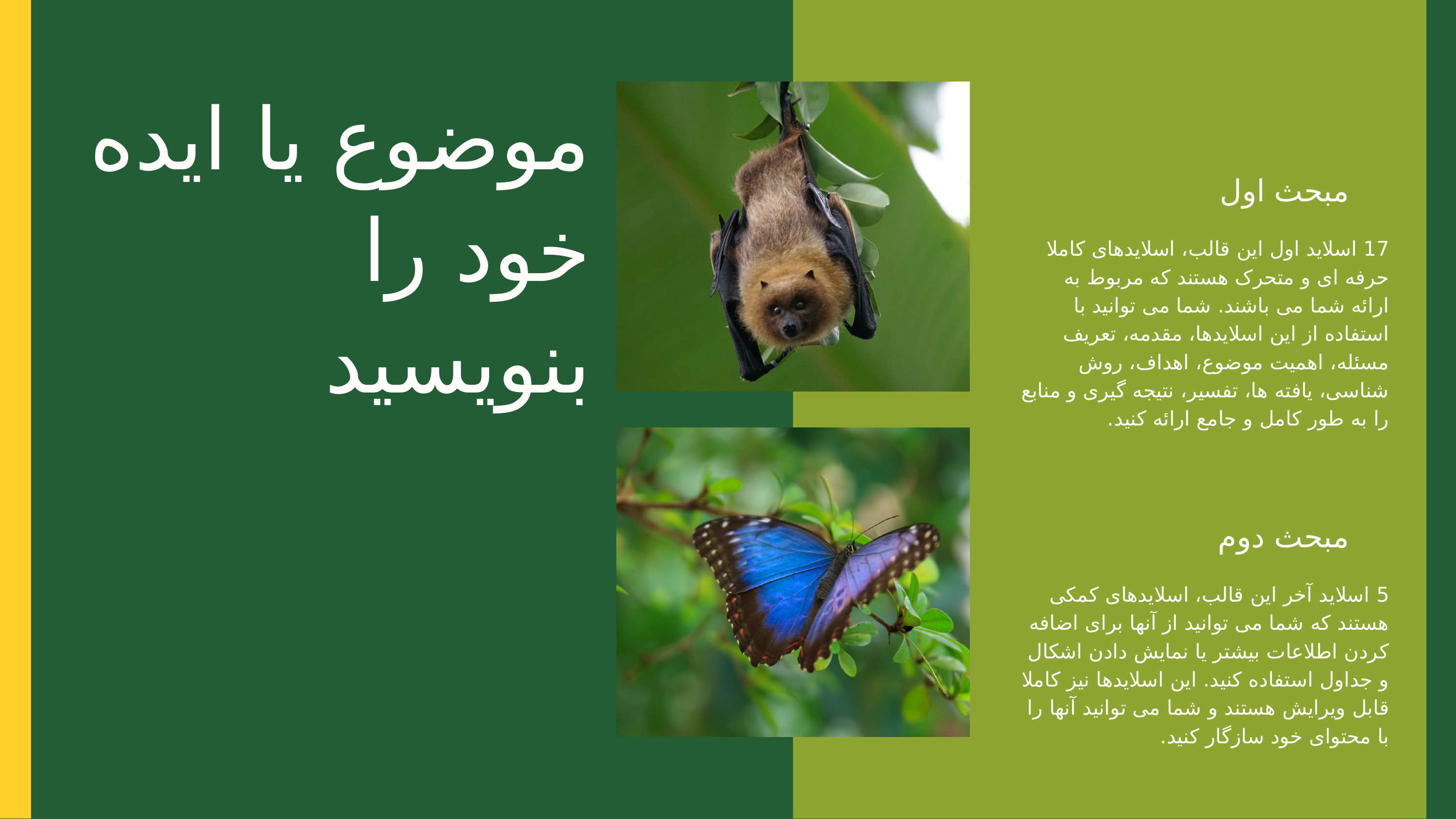

موضوع یا ایده خود را بنویسید

مبحث اول
17 اسلاید اول این قالب، اسلایدهای کاملا حرفه ای و متحرک هستند که مربوط به ارائه شما می باشند. شما می توانید با استفاده از این اسلایدها، مقدمه، تعریف مسئله، اهمیت موضوع، اهداف، روش شناسی، یافته ها، تفسیر، نتیجه گیری و منابع را به طور کامل و جامع ارائه کنید.

مبحث دوم
5 اسلاید آخر این قالب، اسلایدهای کمکی هستند که شما می توانید از آنها برای اضافه کردن اطلاعات بیشتر یا نمایش دادن اشکال و جداول استفاده کنید. این اسلایدها نیز کاملا قابل ویرایش هستند و شما می توانید آنها را با محتوای خود سازگار کنید.